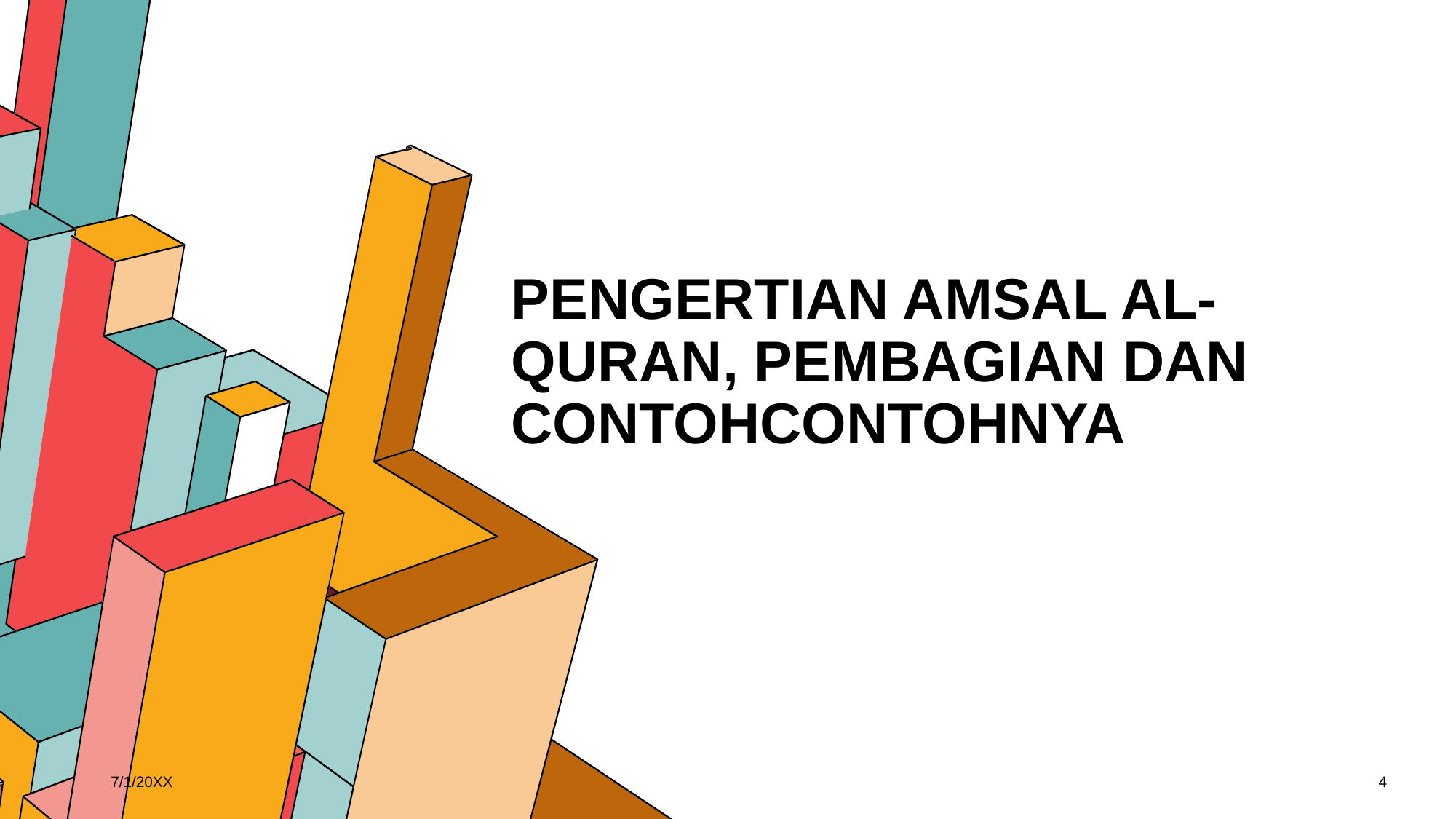

# Pengertian amsal al-Quran, pembagian dan contohcontohnya
7/1/20XX
4